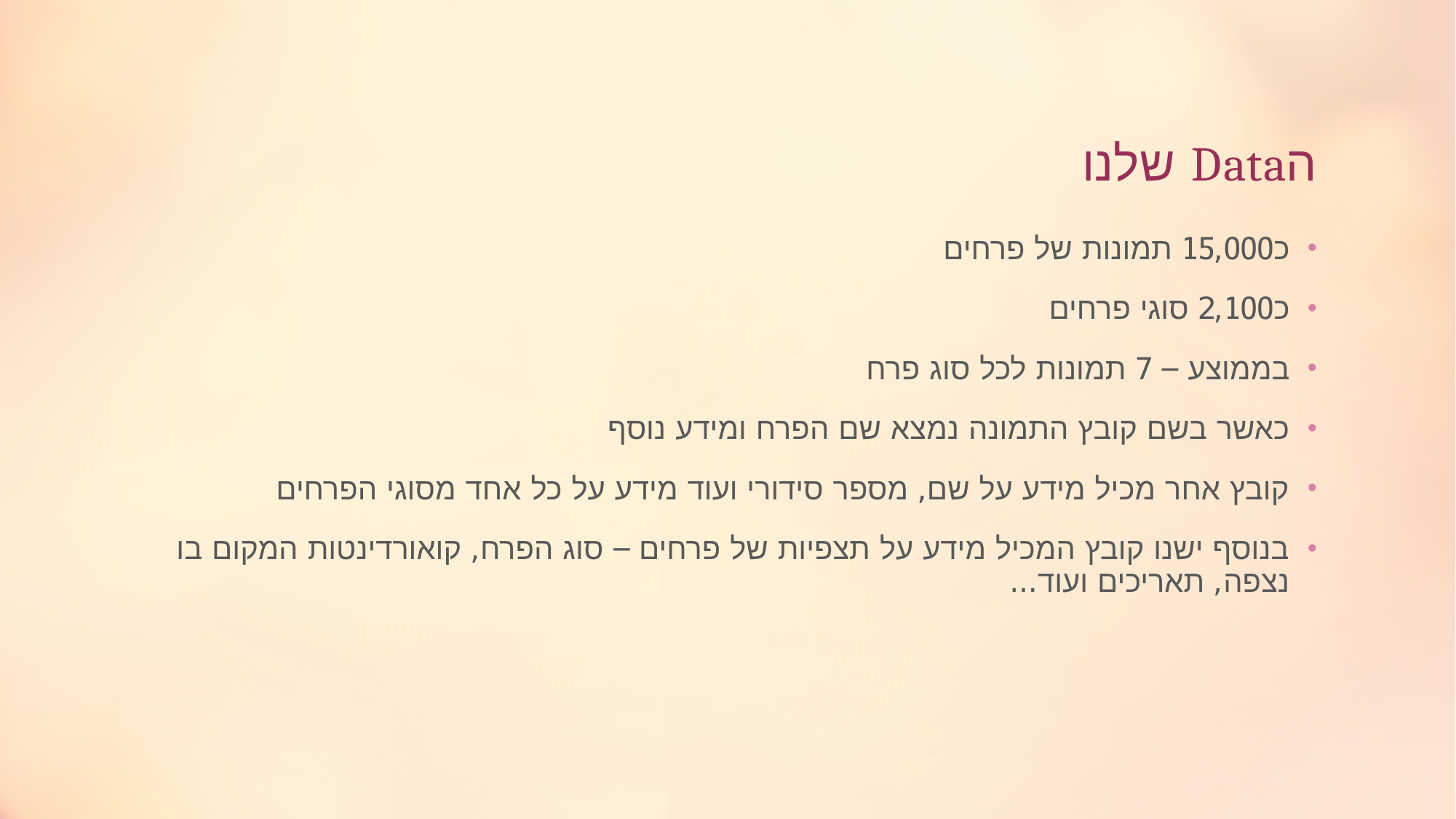

# הData שלנו
כ15,000 תמונות של פרחים
כ2,100 סוגי פרחים
בממוצע – 7 תמונות לכל סוג פרח
כאשר בשם קובץ התמונה נמצא שם הפרח ומידע נוסף
קובץ אחר מכיל מידע על שם, מספר סידורי ועוד מידע על כל אחד מסוגי הפרחים
בנוסף ישנו קובץ המכיל מידע על תצפיות של פרחים – סוג הפרח, קואורדינטות המקום בו נצפה, תאריכים ועוד...